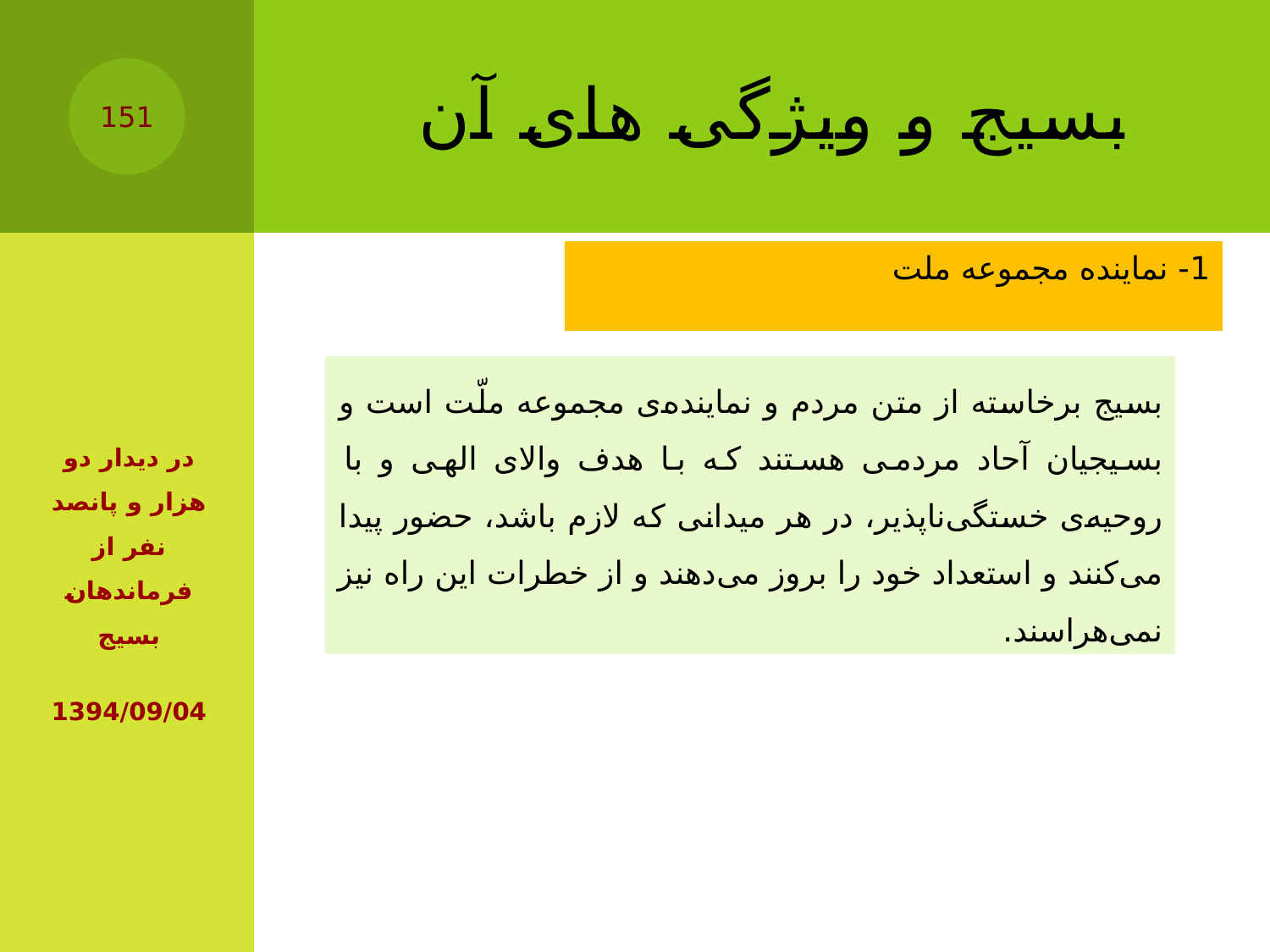

# بسیج و ویژگی های آن
151
1- نماینده مجموعه ملت

بسیج برخاسته از متن مردم و نماینده‌ی مجموعه‌ ملّت است و بسیجیان آحاد مردمی هستند که با هدف والای الهی و با روحیه‌ی خستگی‌ناپذیر، در هر میدانی که لازم باشد، حضور پیدا می‌کنند و استعداد خود را بروز می‌دهند و از خطرات این راه نیز نمی‌هراسند.
در دیدار دو هزار و پانصد نفر از فرماندهان بسیج
1394/09/04